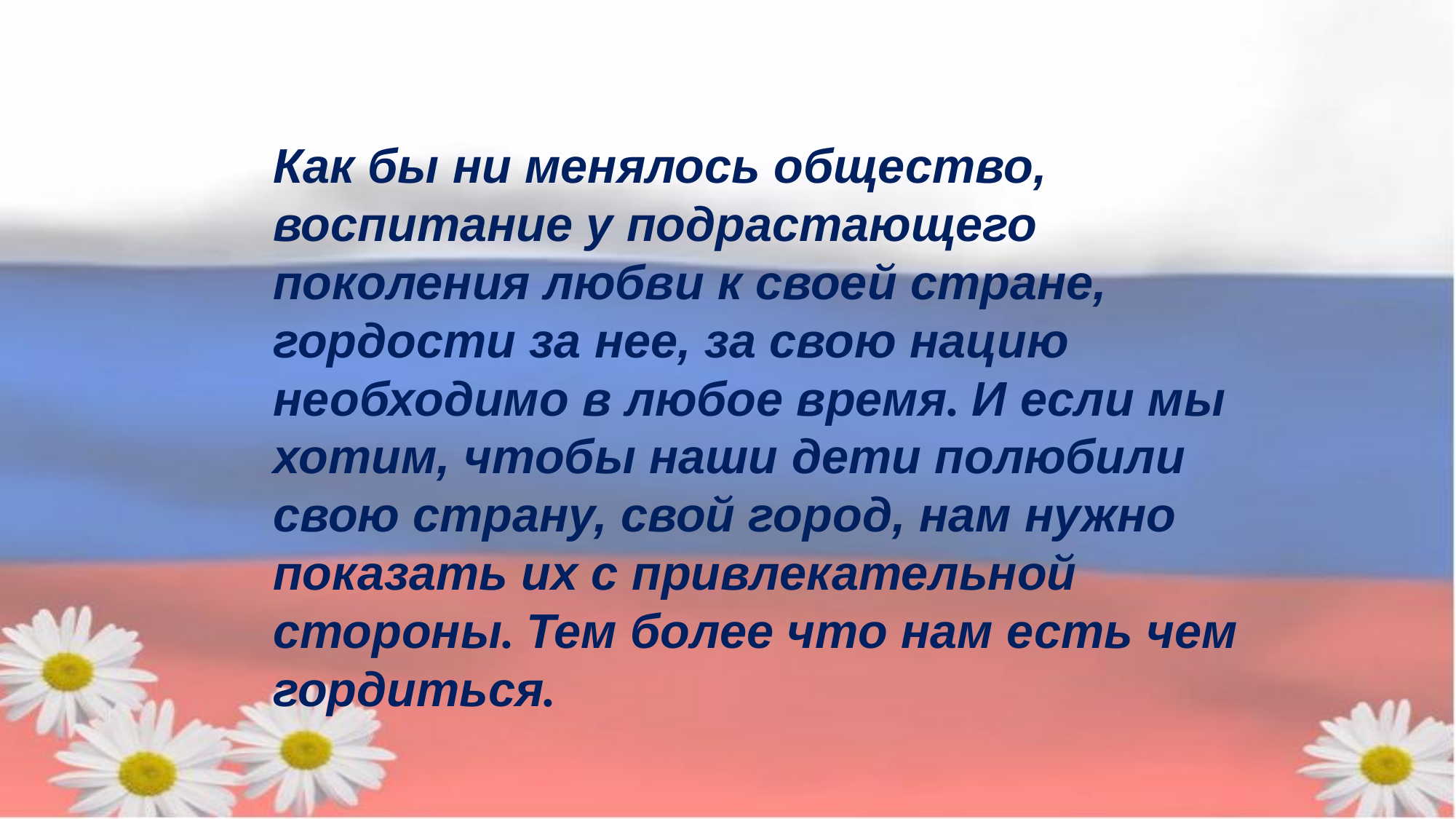

Как бы ни менялось общество,
воспитание у подрастающего
поколения любви к своей стране,
гордости за нее, за свою нацию
необходимо в любое время. И если мы
хотим, чтобы наши дети полюбили
свою страну, свой город, нам нужно
показать их с привлекательной
стороны. Тем более что нам есть чем
гордиться.